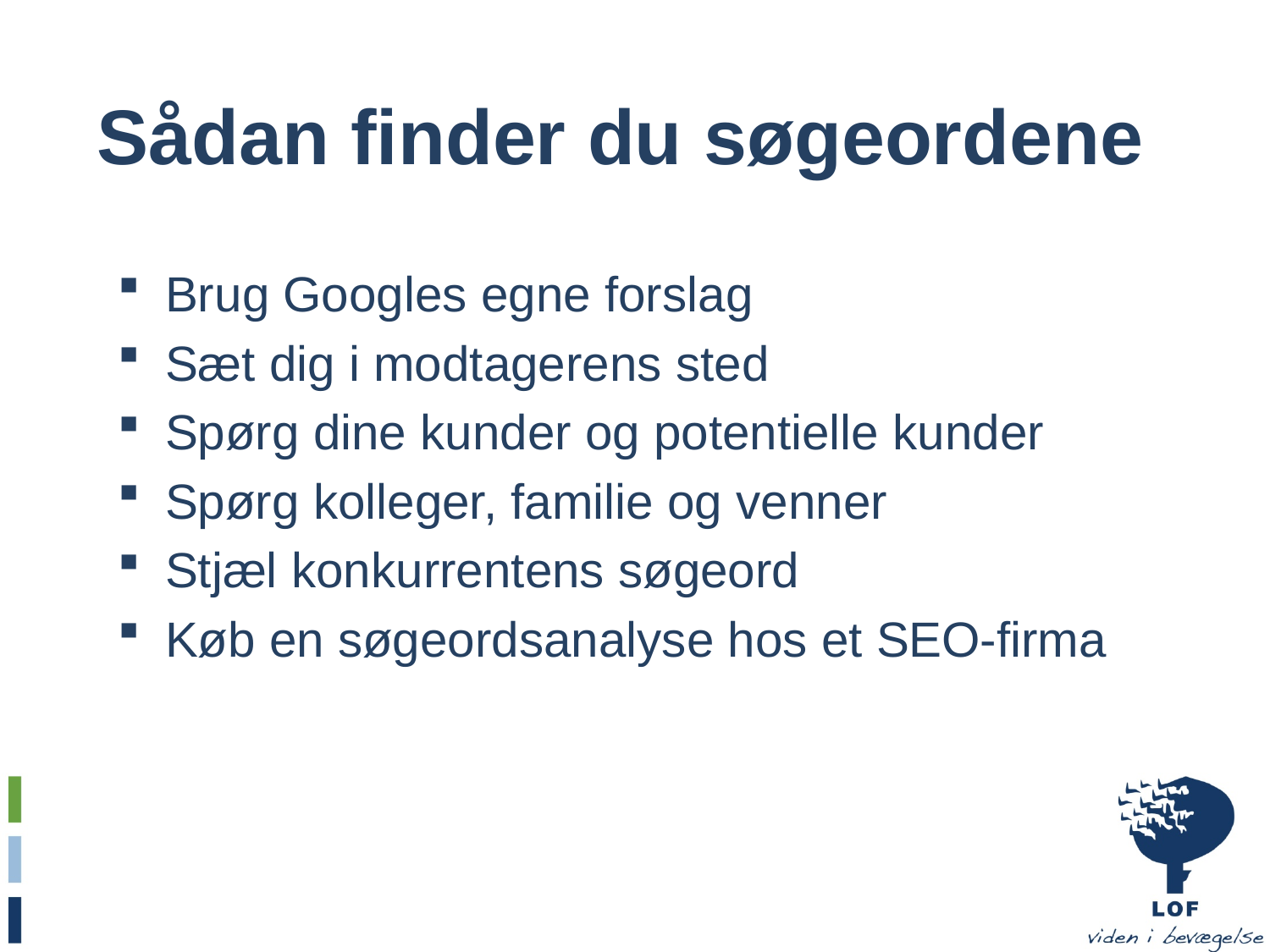

#
Sådan finder du søgeordene
Brug Googles egne forslag
Sæt dig i modtagerens sted
Spørg dine kunder og potentielle kunder
Spørg kolleger, familie og venner
Stjæl konkurrentens søgeord
Køb en søgeordsanalyse hos et SEO-firma